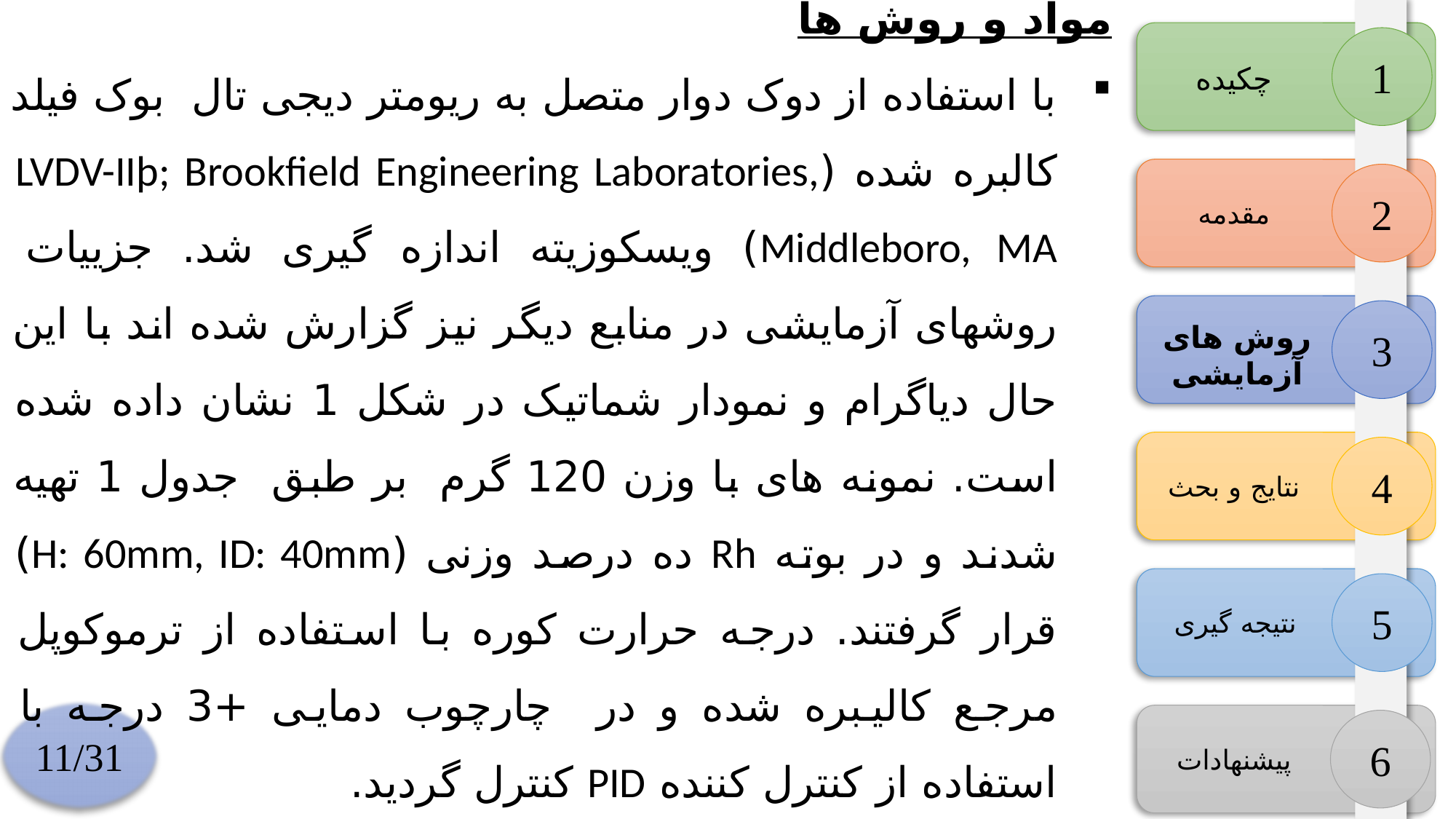

مواد و روش ها
با استفاده از دوک دوار متصل به ریومتر دیجی تال  بوک فیلد کالبره شده (LVDV-IIþ; Brookfield Engineering Laboratories, Middleboro, MA) ویسکوزیته اندازه گیری شد. جزییات روشهای آزمایشی در منابع دیگر نیز گزارش شده اند با این حال دیاگرام و نمودار شماتیک در شکل 1 نشان داده شده است. نمونه های با وزن 120 گرم  بر طبق  جدول 1 تهیه شدند و در بوته Rh ده درصد وزنی (H: 60mm, ID: 40mm) قرار گرفتند. درجه حرارت کوره با استفاده از ترموکوپل مرجع کالیبره شده و در  چارچوب دمایی +3 درجه با استفاده از کنترل کننده PID کنترل گردید.

1
چکیده

2
مقدمه

3
روش های آزمایشی

4
نتایج و بحث

5
نتیجه گیری
11/31

6
پیشنهادات